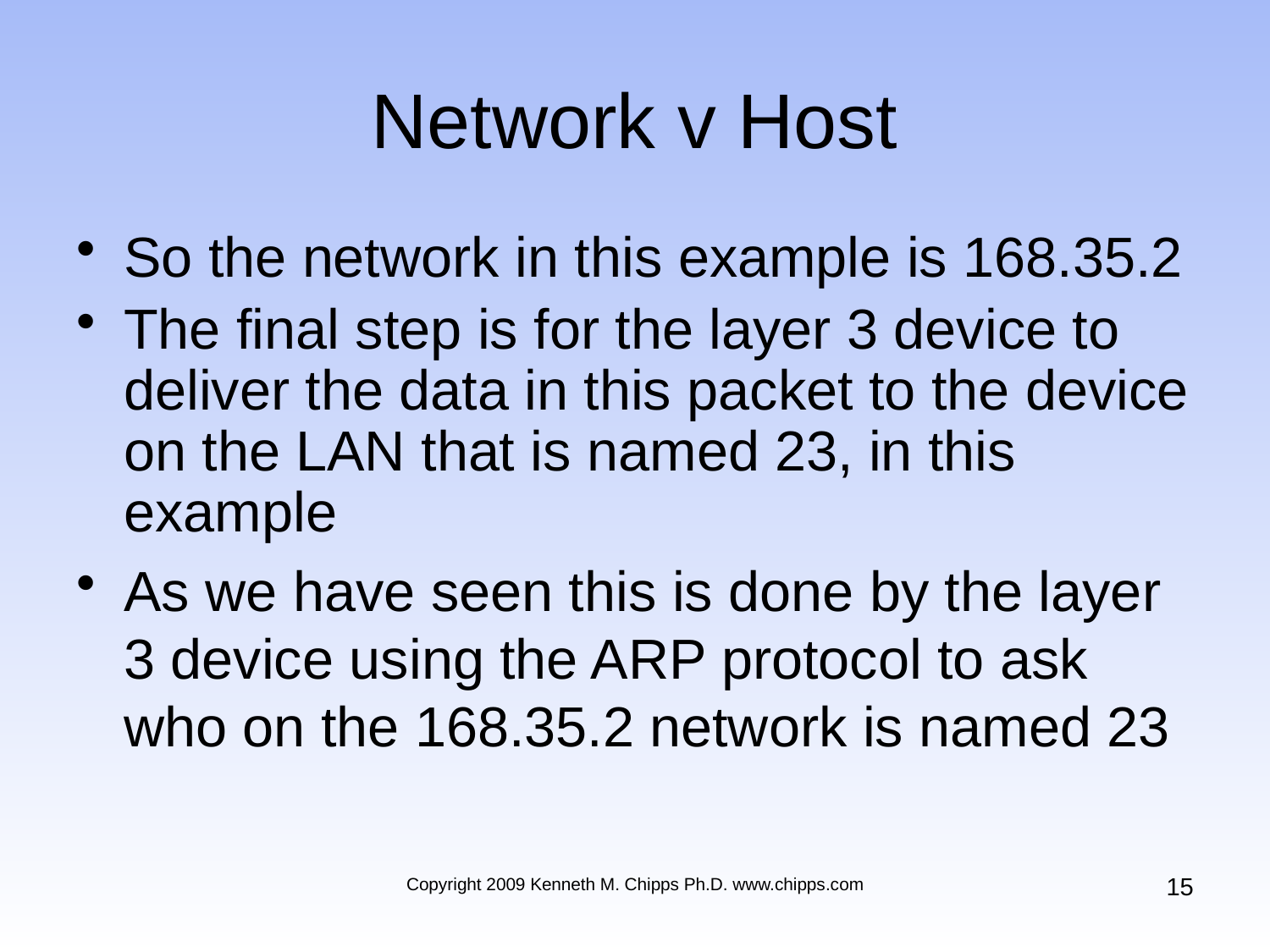

# Network v Host
So the network in this example is 168.35.2
The final step is for the layer 3 device to deliver the data in this packet to the device on the LAN that is named 23, in this example
As we have seen this is done by the layer 3 device using the ARP protocol to ask who on the 168.35.2 network is named 23
15
Copyright 2009 Kenneth M. Chipps Ph.D. www.chipps.com